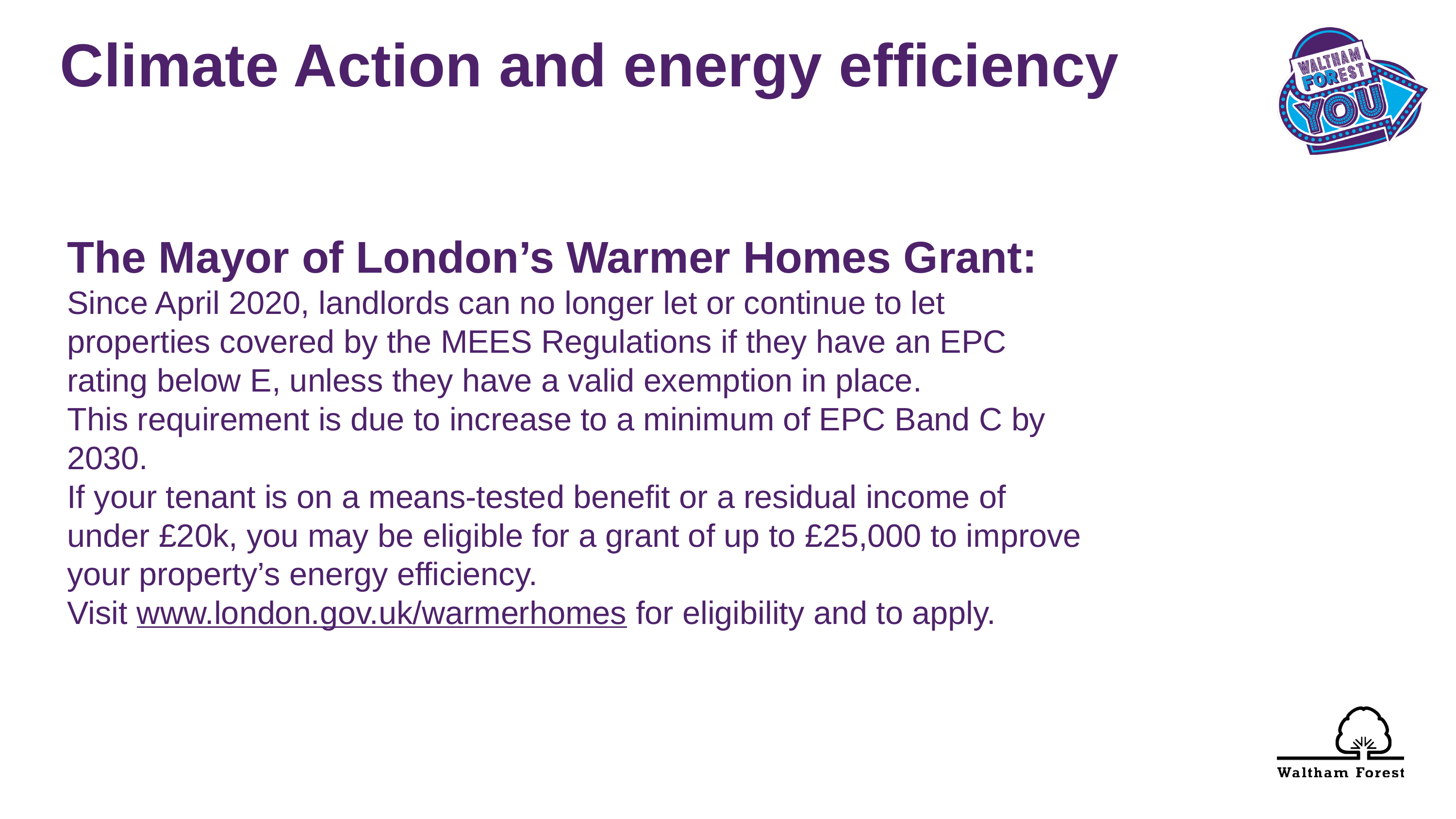

Climate Action and energy efficiency

The Mayor of London’s Warmer Homes Grant:
Since April 2020, landlords can no longer let or continue to let properties covered by the MEES Regulations if they have an EPC rating below E, unless they have a valid exemption in place.
This requirement is due to increase to a minimum of EPC Band C by 2030.
If your tenant is on a means-tested benefit or a residual income of under £20k, you may be eligible for a grant of up to £25,000 to improve your property’s energy efficiency.
Visit www.london.gov.uk/warmerhomes for eligibility and to apply.